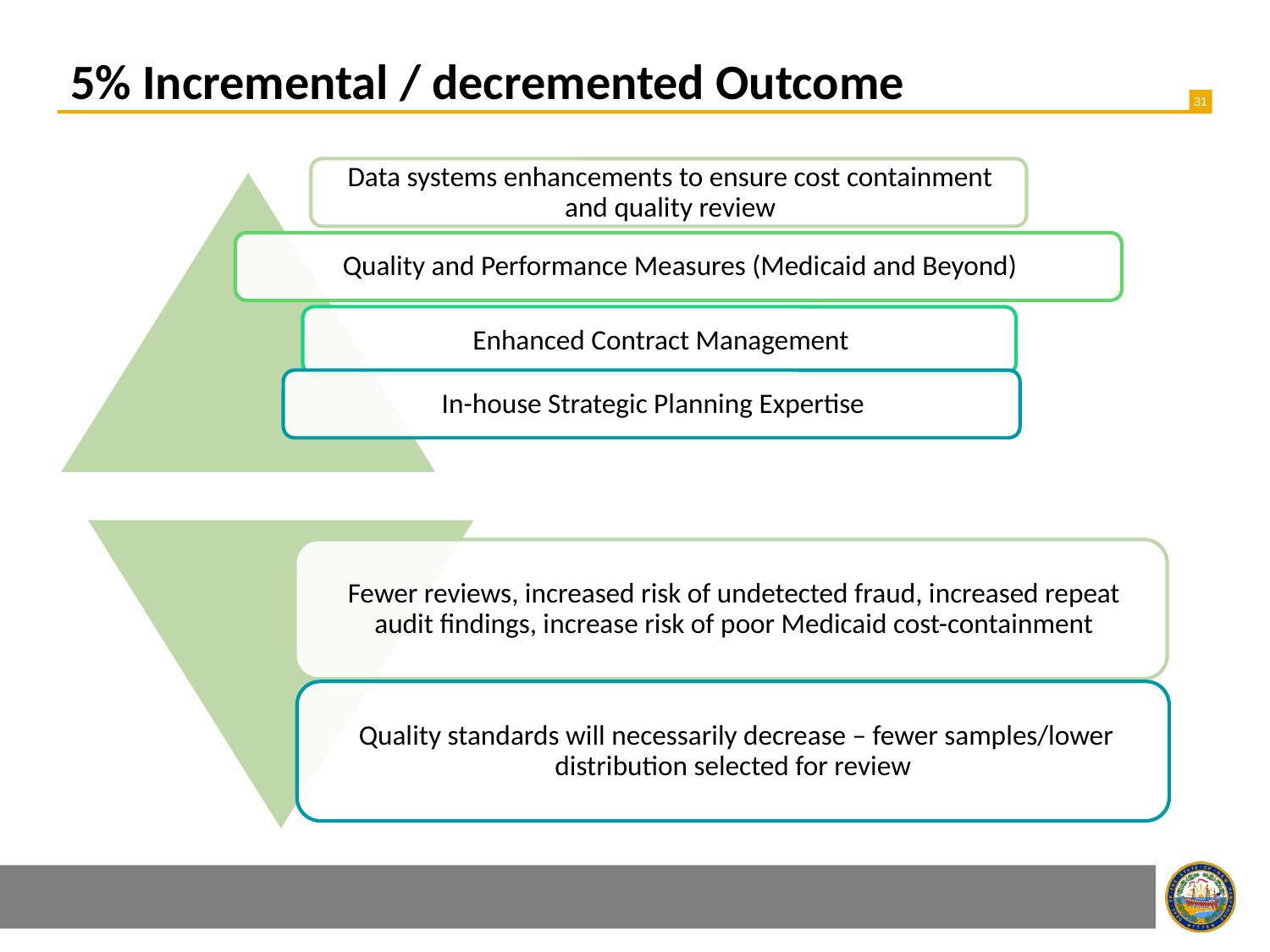

# 5% Incremental / decremented Outcome
Data systems enhancements to ensure cost containment and quality review
Quality and Performance Measures (Medicaid and Beyond)
Enhanced Contract Management
In-house Strategic Planning Expertise
Fewer reviews, increased risk of undetected fraud, increased repeat audit findings, increase risk of poor Medicaid cost-containment
Quality standards will necessarily decrease – fewer samples/lower distribution selected for review